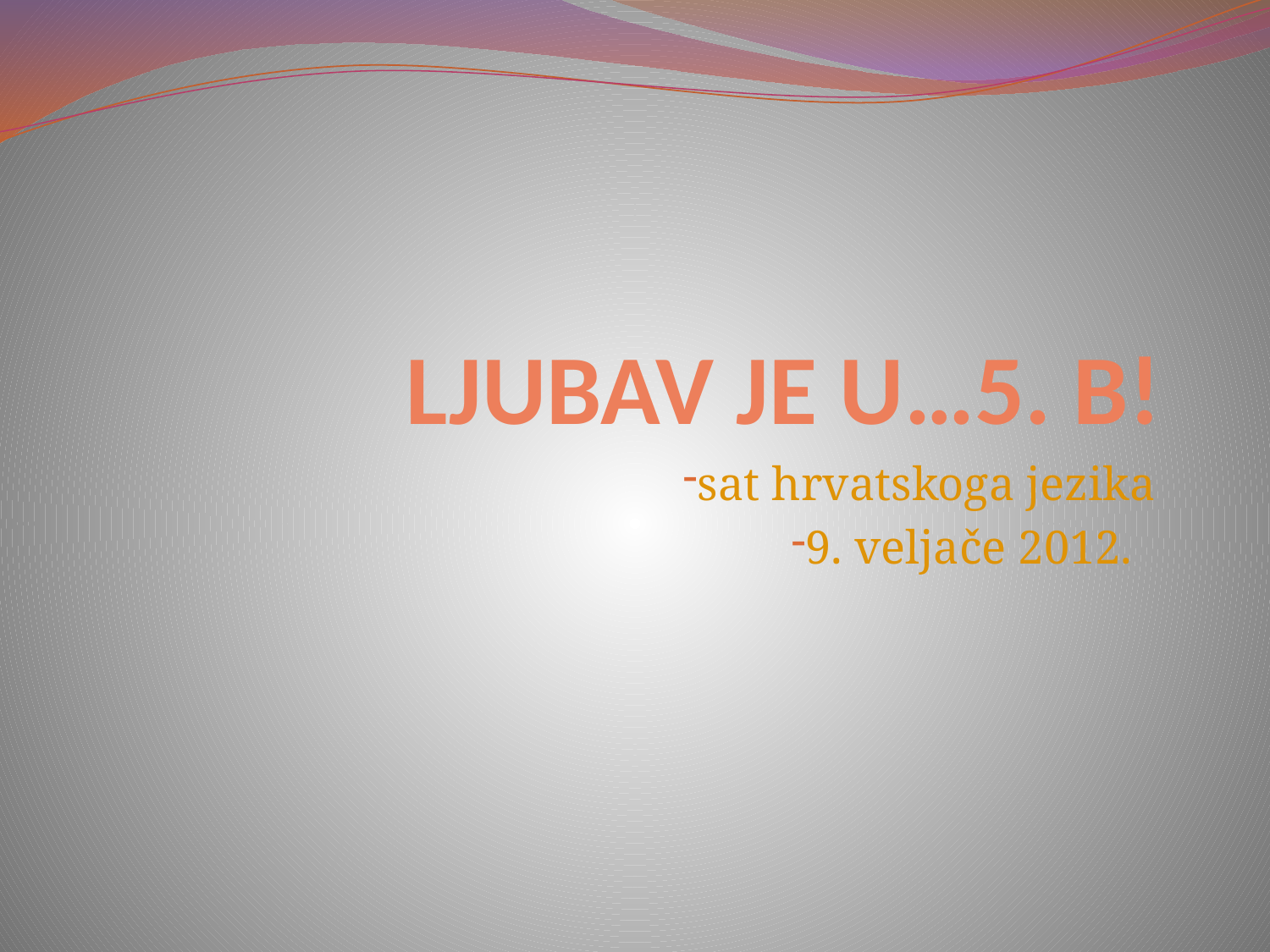

# LJUBAV JE U…5. B!
sat hrvatskoga jezika
9. veljače 2012.